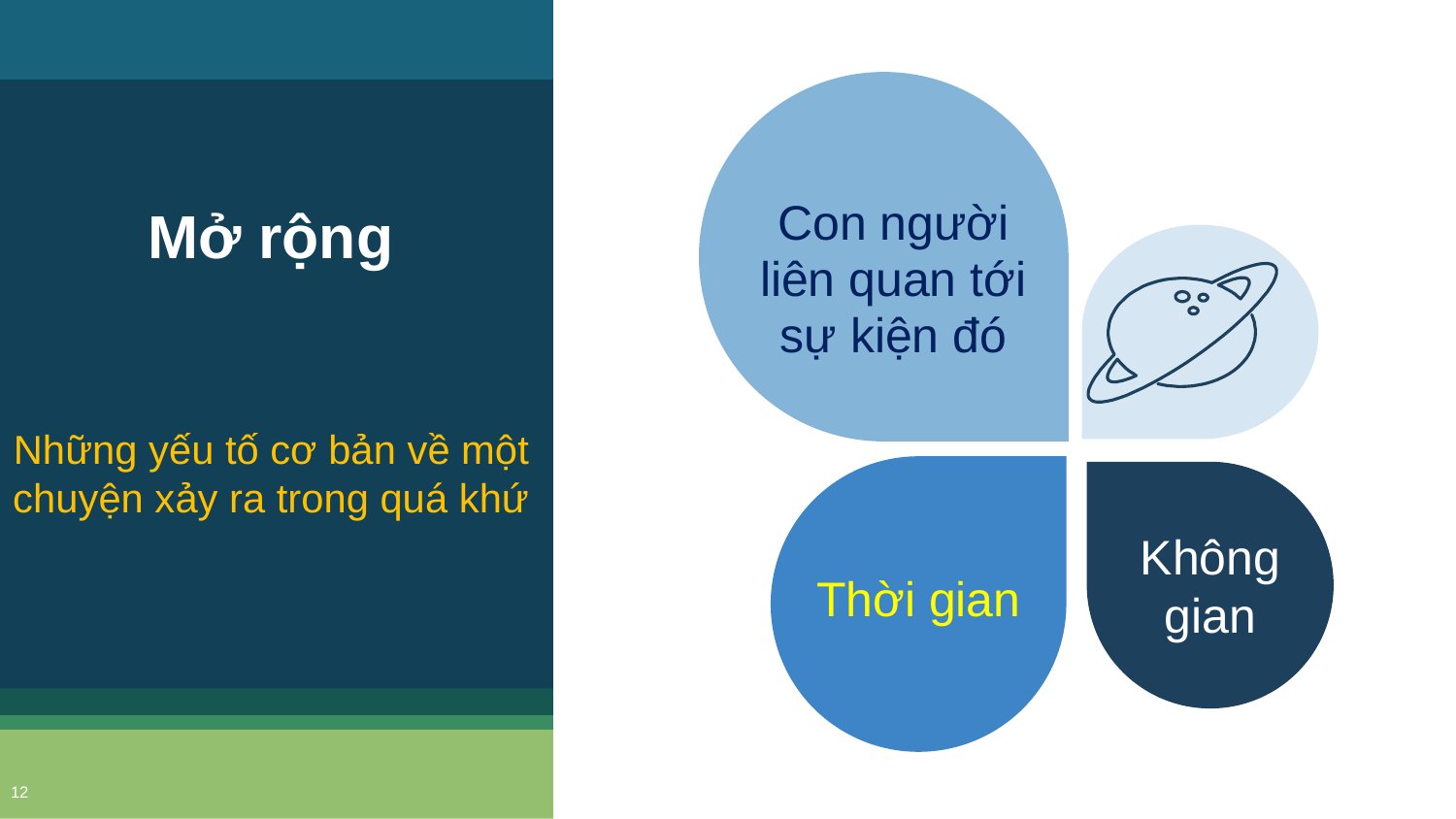

Con người liên quan tới sự kiện đó
Mở rộng

Những yếu tố cơ bản về một chuyện xảy ra trong quá khứ

Không gian
Thời gian
12